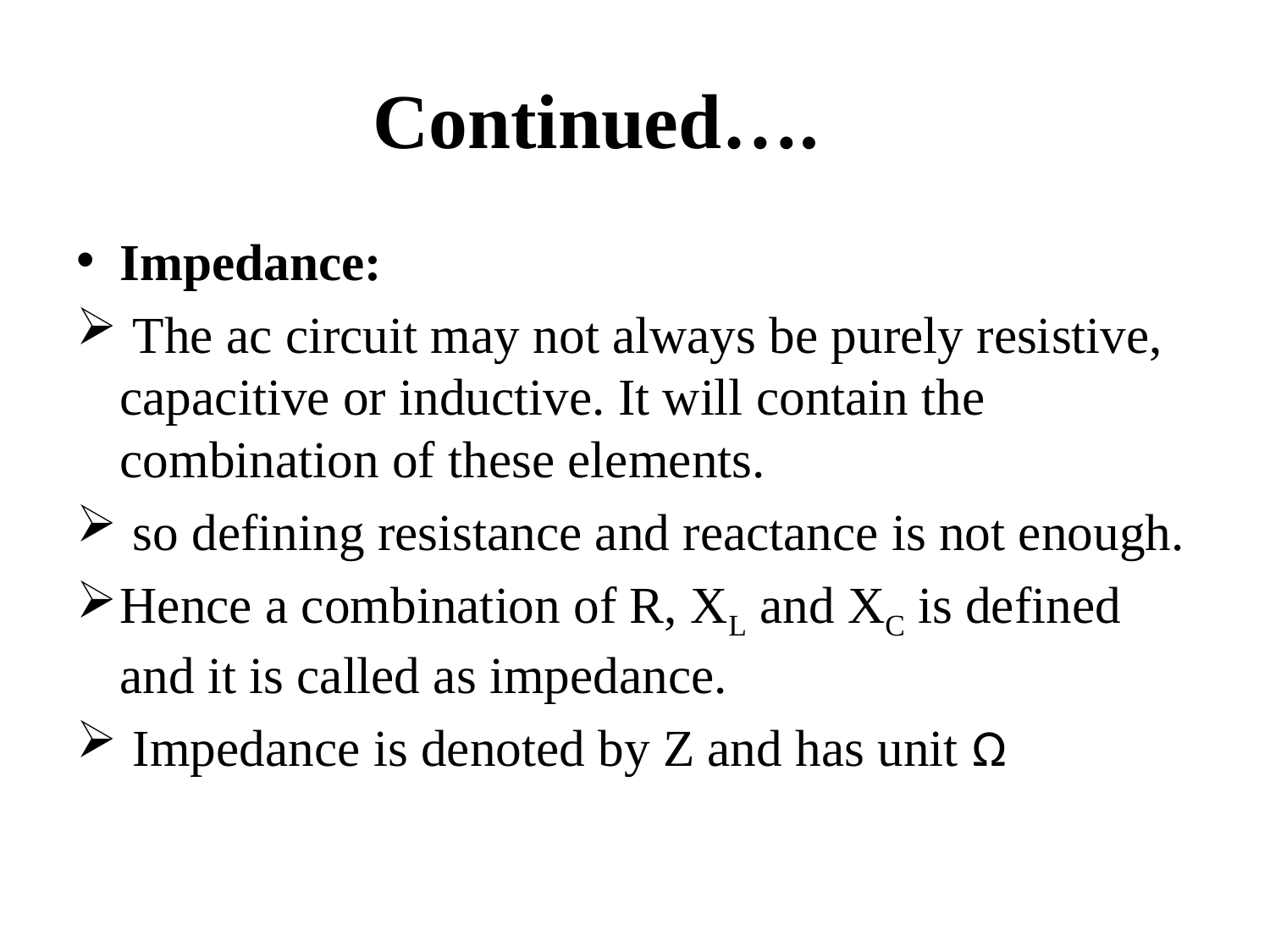

# Continued….
Impedance:
 The ac circuit may not always be purely resistive, capacitive or inductive. It will contain the combination of these elements.
 so defining resistance and reactance is not enough.
Hence a combination of R, XL and XC is defined and it is called as impedance.
 Impedance is denoted by Z and has unit Ω